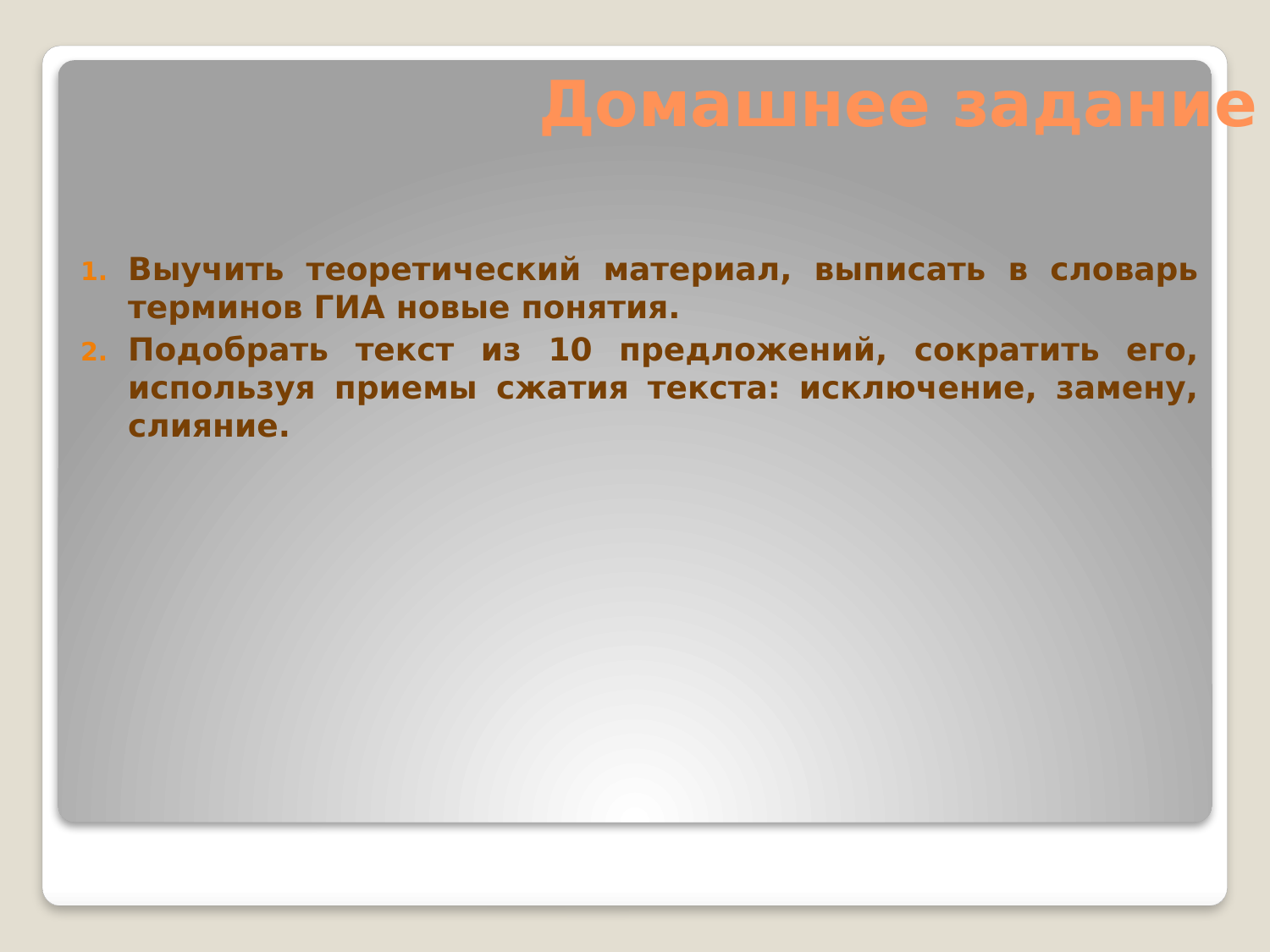

# Домашнее задание
Выучить теоретический материал, выписать в словарь терминов ГИА новые понятия.
Подобрать текст из 10 предложений, сократить его, используя приемы сжатия текста: исключение, замену, слияние.